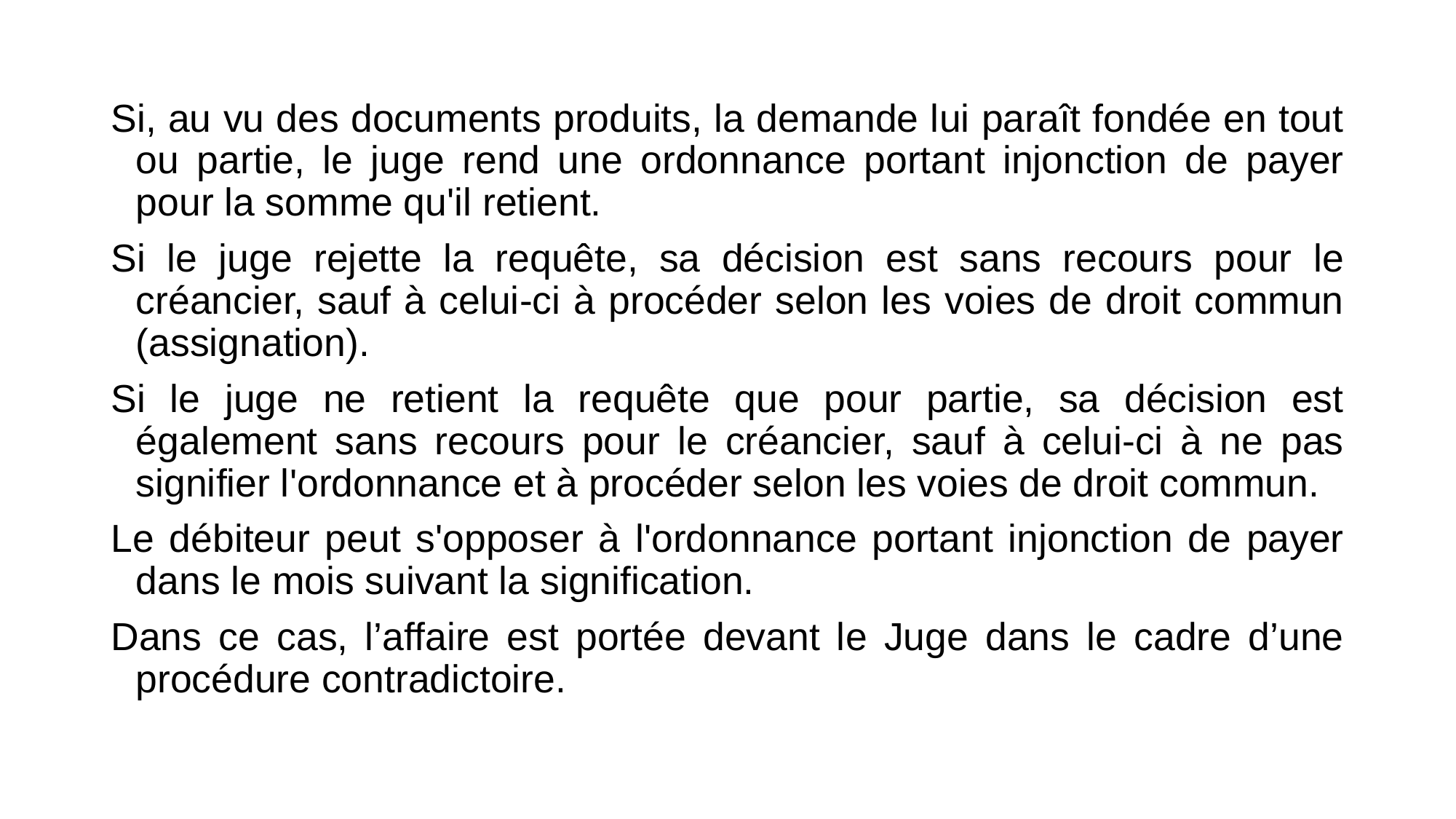

Si, au vu des documents produits, la demande lui paraît fondée en tout ou partie, le juge rend une ordonnance portant injonction de payer pour la somme qu'il retient.
Si le juge rejette la requête, sa décision est sans recours pour le créancier, sauf à celui-ci à procéder selon les voies de droit commun (assignation).
Si le juge ne retient la requête que pour partie, sa décision est également sans recours pour le créancier, sauf à celui-ci à ne pas signifier l'ordonnance et à procéder selon les voies de droit commun.
Le débiteur peut s'opposer à l'ordonnance portant injonction de payer dans le mois suivant la signification.
Dans ce cas, l’affaire est portée devant le Juge dans le cadre d’une procédure contradictoire.